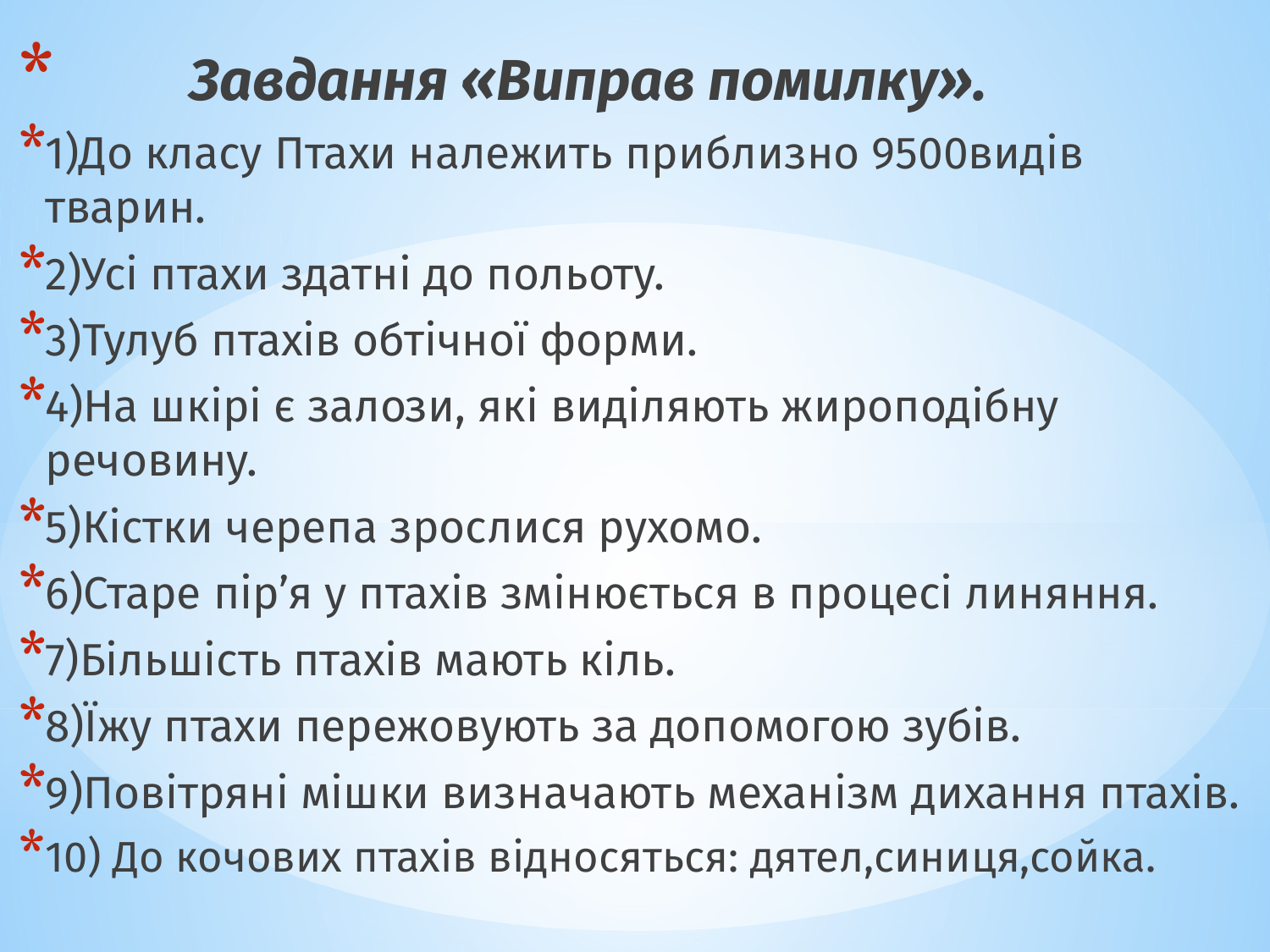

Завдання «Виправ помилку».
1)До класу Птахи належить приблизно 9500видів тварин.
2)Усі птахи здатні до польоту.
3)Тулуб птахів обтічної форми.
4)На шкірі є залози, які виділяють жироподібну речовину.
5)Кістки черепа зрослися рухомо.
6)Старе пір’я у птахів змінюється в процесі линяння.
7)Більшість птахів мають кіль.
8)Їжу птахи пережовують за допомогою зубів.
9)Повітряні мішки визначають механізм дихання птахів.
10) До кочових птахів відносяться: дятел,синиця,сойка.